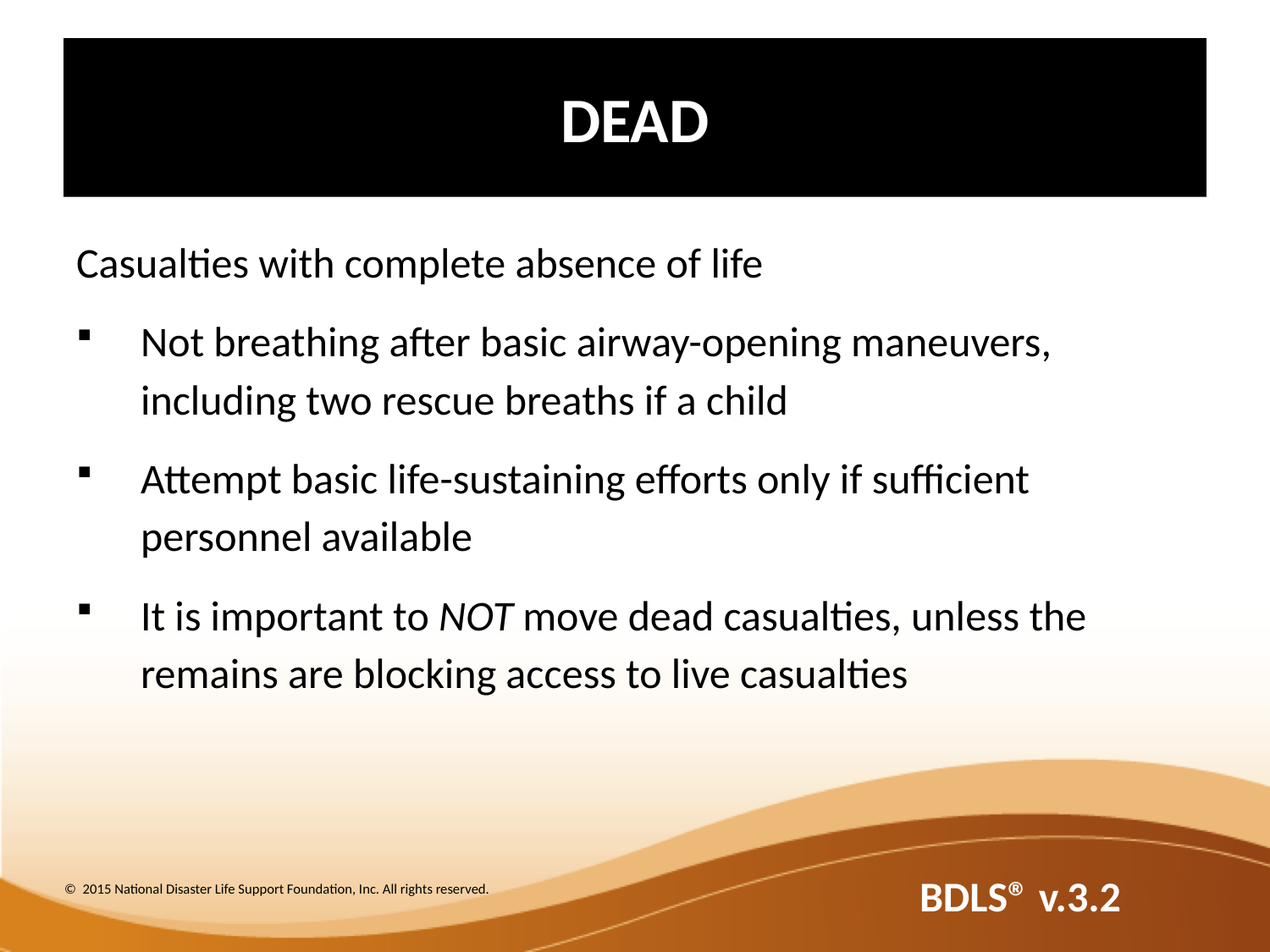

# DEAD
Casualties with complete absence of life
Not breathing after basic airway-opening maneuvers, including two rescue breaths if a child
Attempt basic life-sustaining efforts only if sufficient personnel available
It is important to NOT move dead casualties, unless the remains are blocking access to live casualties